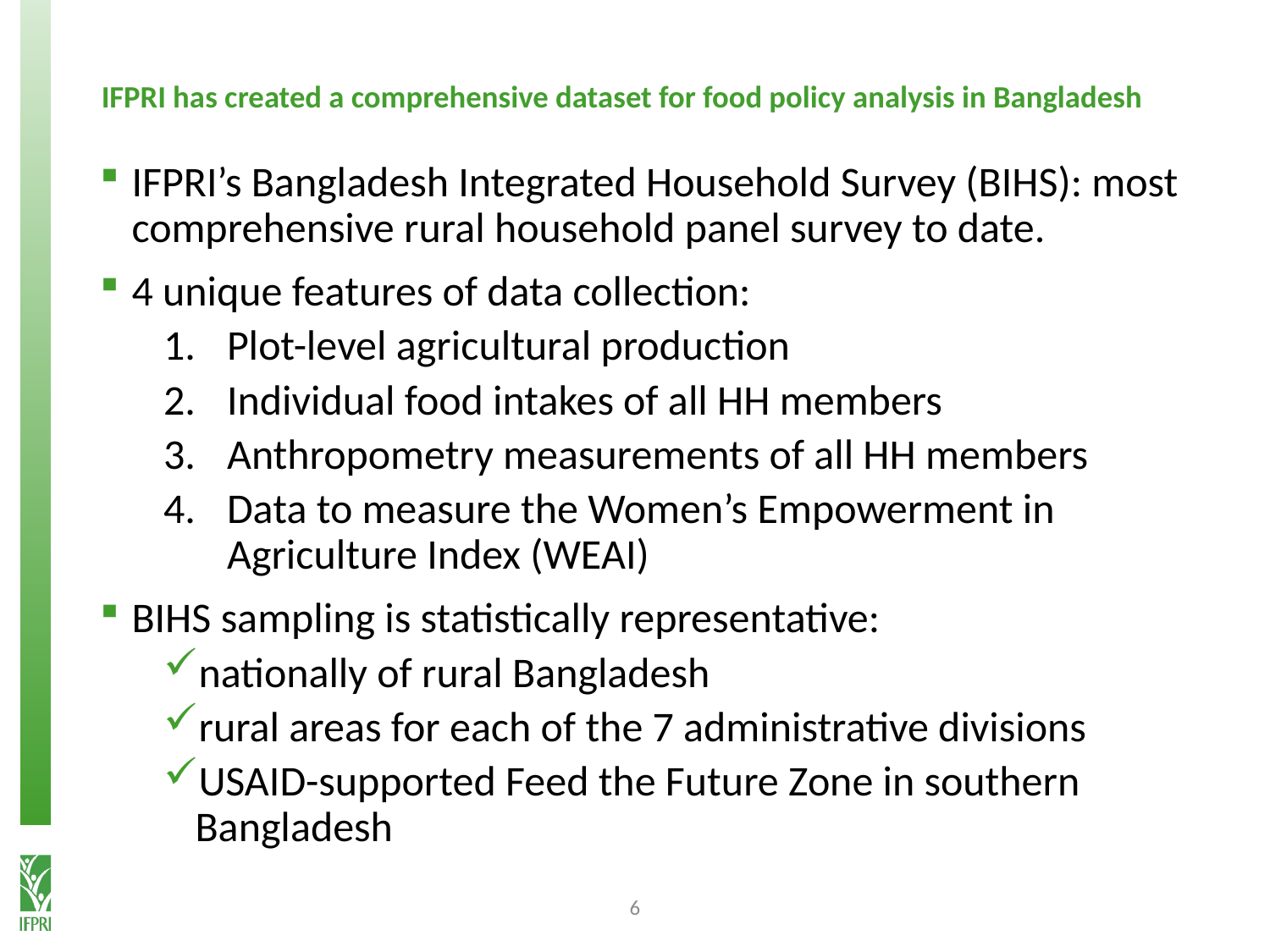

# IFPRI has created a comprehensive dataset for food policy analysis in Bangladesh
IFPRI’s Bangladesh Integrated Household Survey (BIHS): most comprehensive rural household panel survey to date.
4 unique features of data collection:
Plot-level agricultural production
Individual food intakes of all HH members
Anthropometry measurements of all HH members
Data to measure the Women’s Empowerment in Agriculture Index (WEAI)
BIHS sampling is statistically representative:
nationally of rural Bangladesh
rural areas for each of the 7 administrative divisions
USAID-supported Feed the Future Zone in southern Bangladesh

6